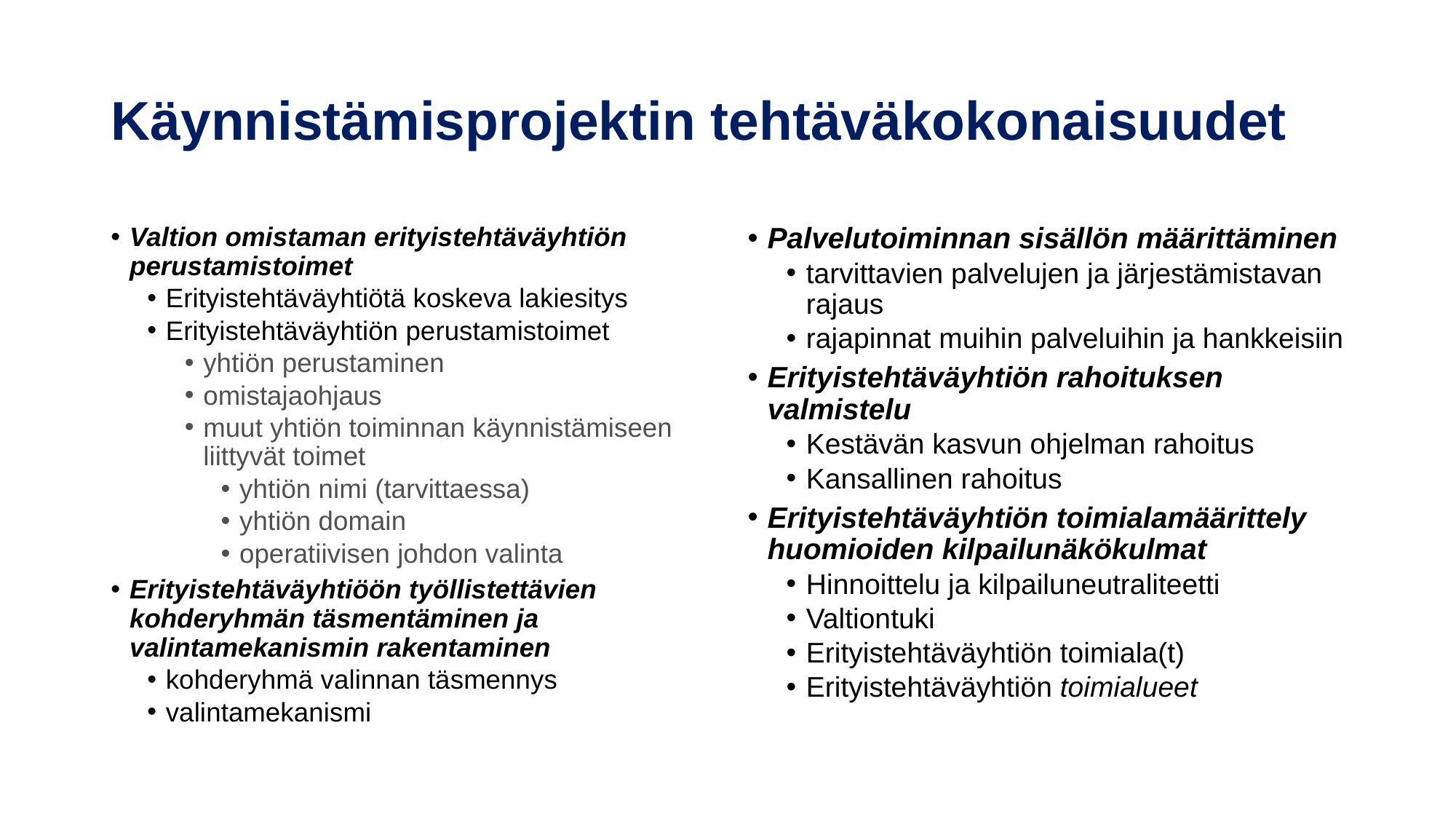

# Käynnistämisprojektin tehtäväkokonaisuudet
Valtion omistaman erityistehtäväyhtiön perustamistoimet
Erityistehtäväyhtiötä koskeva lakiesitys
Erityistehtäväyhtiön perustamistoimet
yhtiön perustaminen
omistajaohjaus
muut yhtiön toiminnan käynnistämiseen liittyvät toimet
yhtiön nimi (tarvittaessa)
yhtiön domain
operatiivisen johdon valinta
Erityistehtäväyhtiöön työllistettävien kohderyhmän täsmentäminen ja valintamekanismin rakentaminen
kohderyhmä valinnan täsmennys
valintamekanismi

Palvelutoiminnan sisällön määrittäminen
tarvittavien palvelujen ja järjestämistavan rajaus
rajapinnat muihin palveluihin ja hankkeisiin
Erityistehtäväyhtiön rahoituksen valmistelu
Kestävän kasvun ohjelman rahoitus
Kansallinen rahoitus
Erityistehtäväyhtiön toimialamäärittely huomioiden kilpailunäkökulmat
Hinnoittelu ja kilpailuneutraliteetti
Valtiontuki
Erityistehtäväyhtiön toimiala(t)
Erityistehtäväyhtiön toimialueet